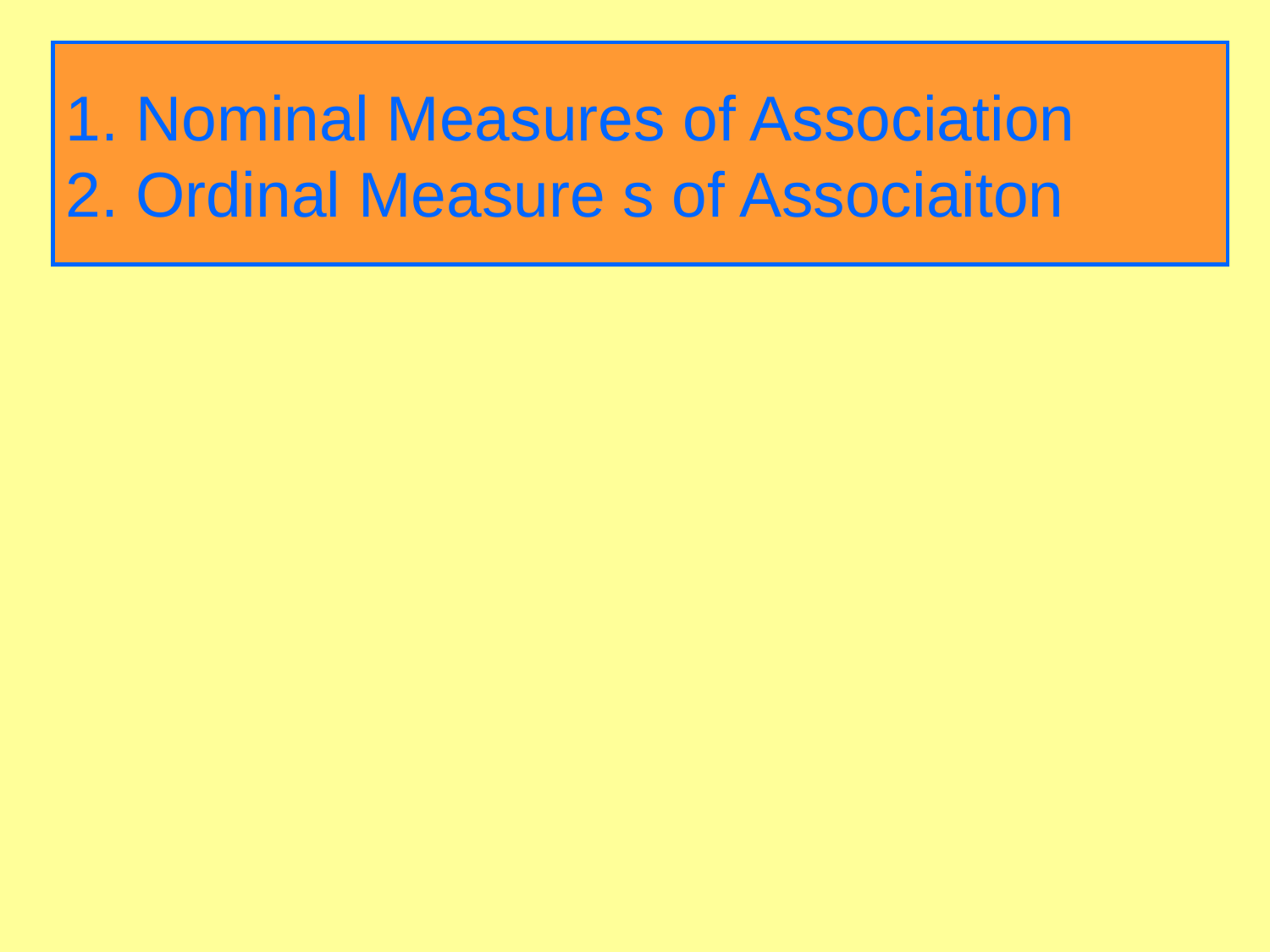

# 1. Nominal Measures of Association 2. Ordinal Measure s of Associaiton